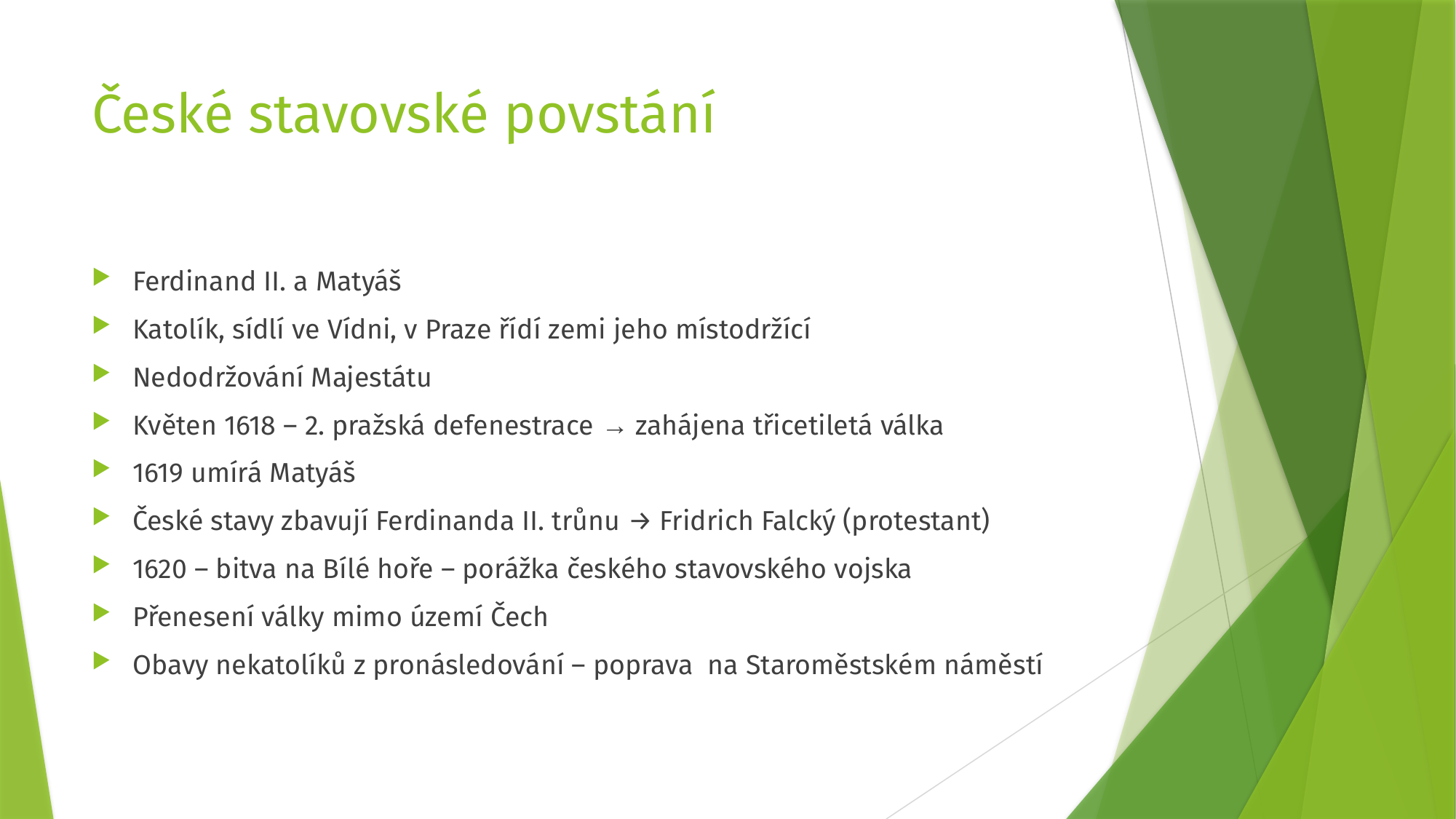

# České stavovské povstání
Ferdinand II. a Matyáš
Katolík, sídlí ve Vídni, v Praze řídí zemi jeho místodržící
Nedodržování Majestátu
Květen 1618 – 2. pražská defenestrace → zahájena třicetiletá válka
1619 umírá Matyáš
České stavy zbavují Ferdinanda II. trůnu → Fridrich Falcký (protestant)
1620 – bitva na Bílé hoře – porážka českého stavovského vojska
Přenesení války mimo území Čech
Obavy nekatolíků z pronásledování – poprava  na Staroměstském náměstí